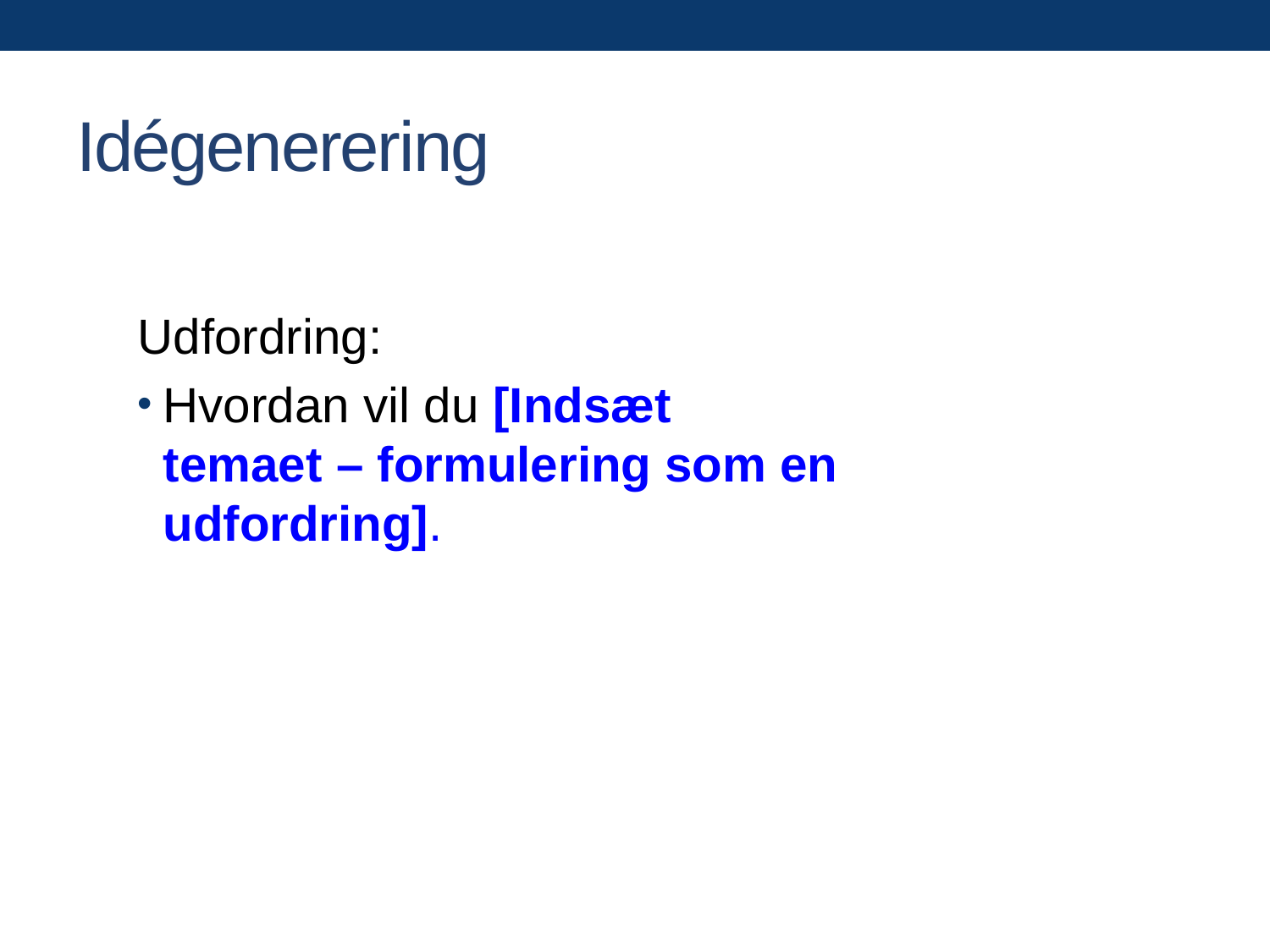

# Idégenerering
Udfordring:
Hvordan vil du [Indsæt temaet – formulering som en udfordring].